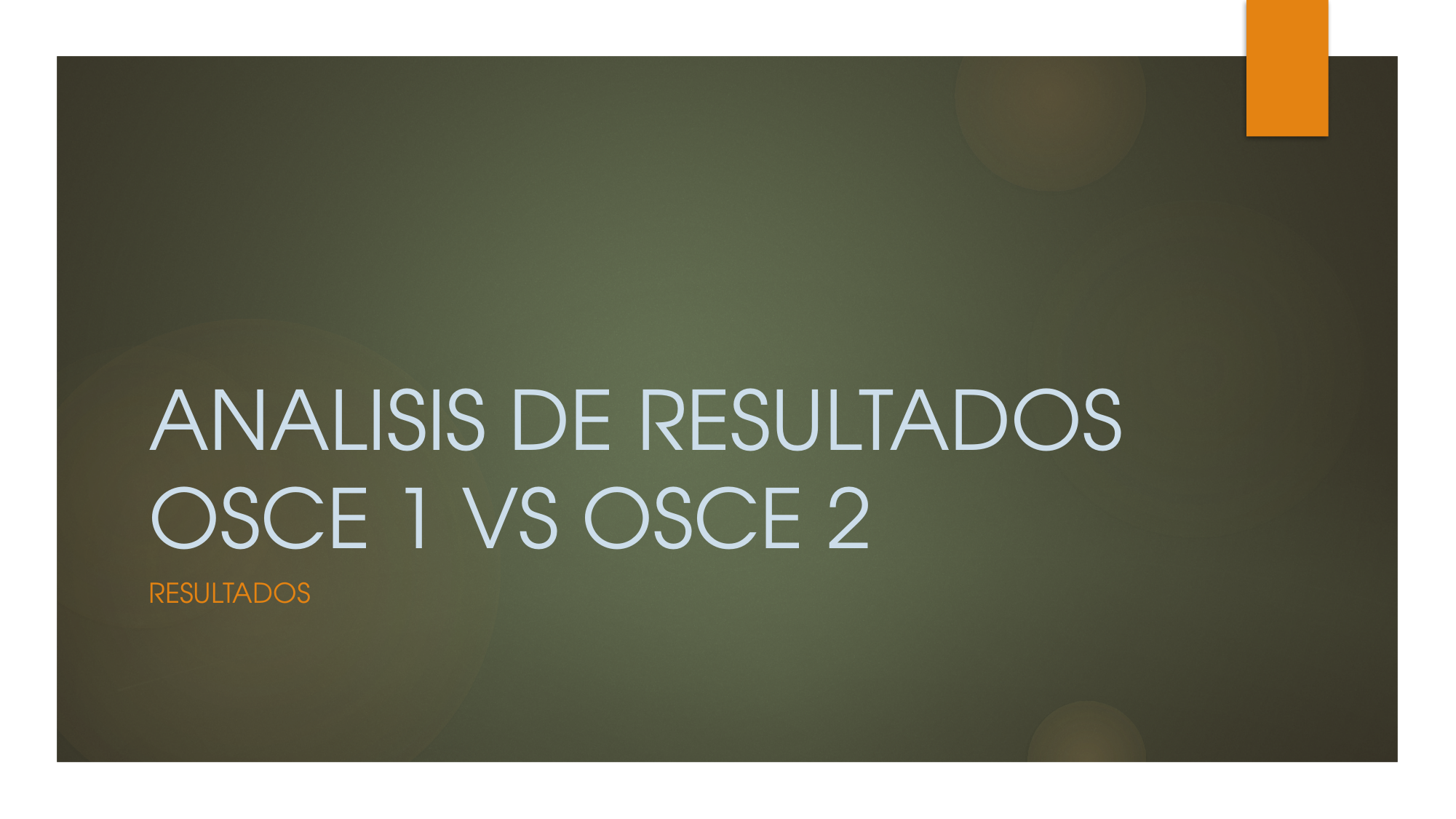

# ANALISIS DE RESULTADOS OSCE 1 VS OSCE 2
RESULTADOS